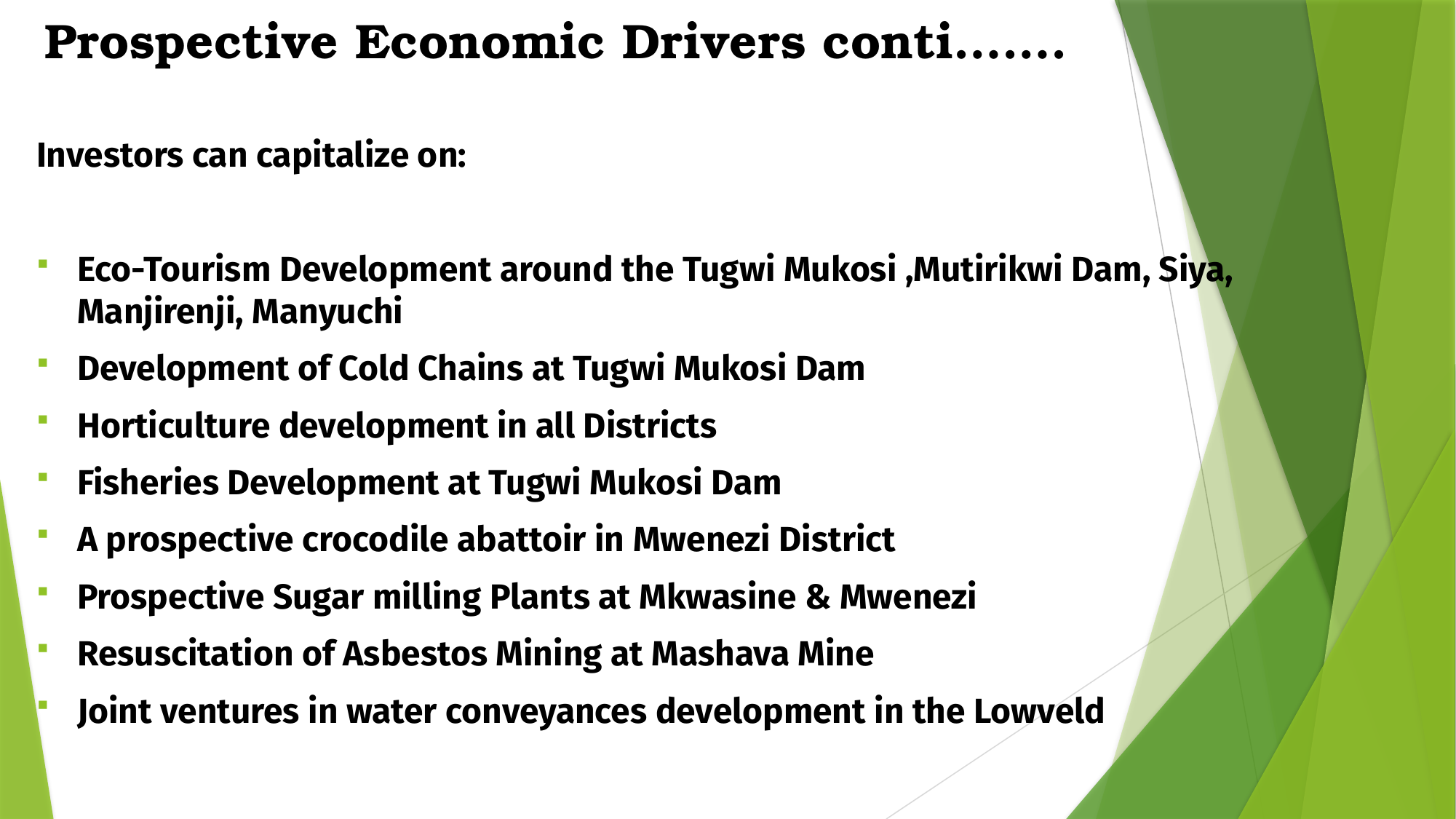

# Prospective Economic Drivers conti…….
Investors can capitalize on:

Eco-Tourism Development around the Tugwi Mukosi ,Mutirikwi Dam, Siya, Manjirenji, Manyuchi
Development of Cold Chains at Tugwi Mukosi Dam
Horticulture development in all Districts
Fisheries Development at Tugwi Mukosi Dam
A prospective crocodile abattoir in Mwenezi District
Prospective Sugar milling Plants at Mkwasine & Mwenezi
Resuscitation of Asbestos Mining at Mashava Mine
Joint ventures in water conveyances development in the Lowveld